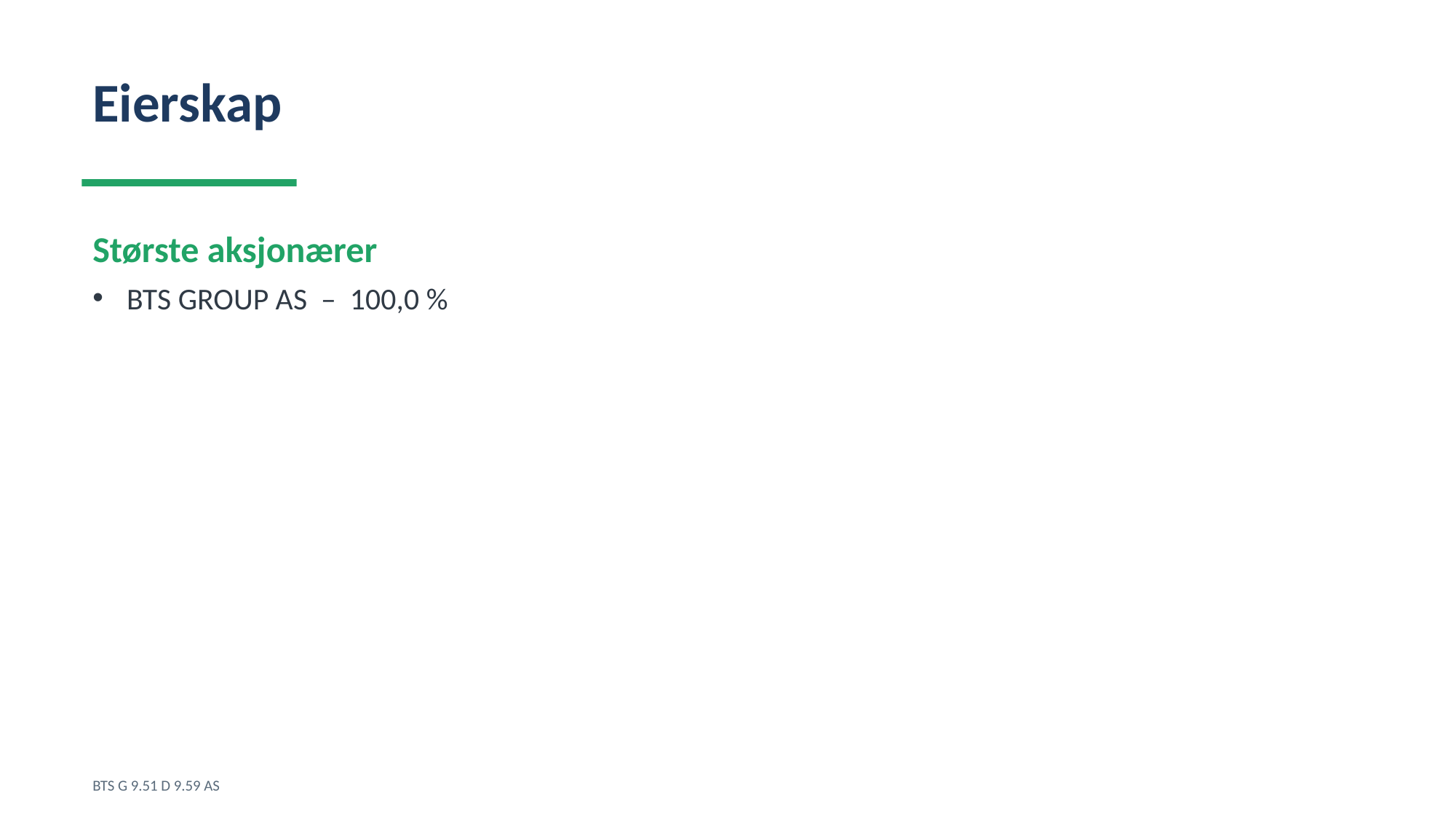

Eierskap

Største aksjonærer
BTS GROUP AS  –  100,0 %
BTS G 9.51 D 9.59 AS